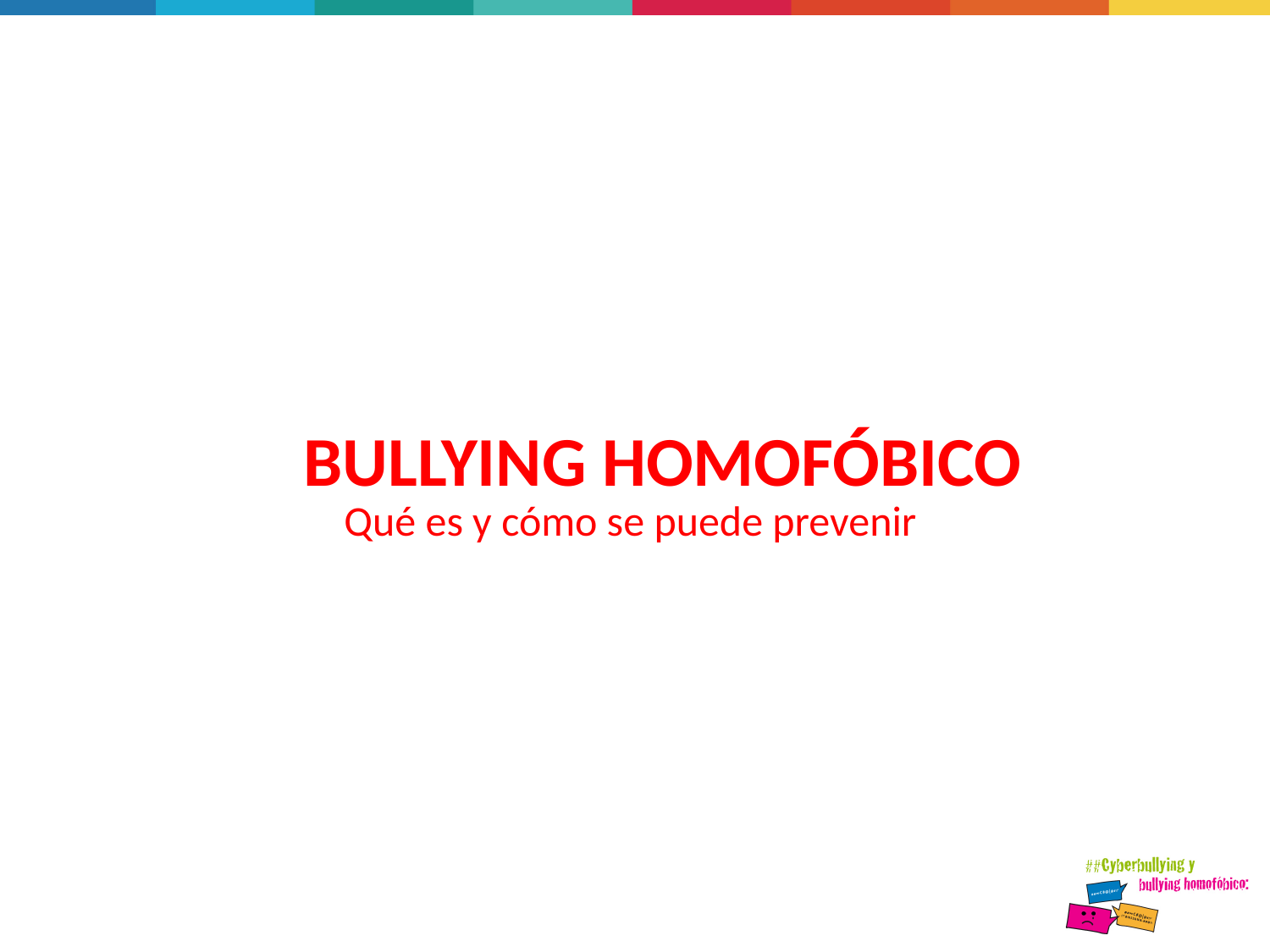

# Bullying Homofóbico
Qué es y cómo se puede prevenir